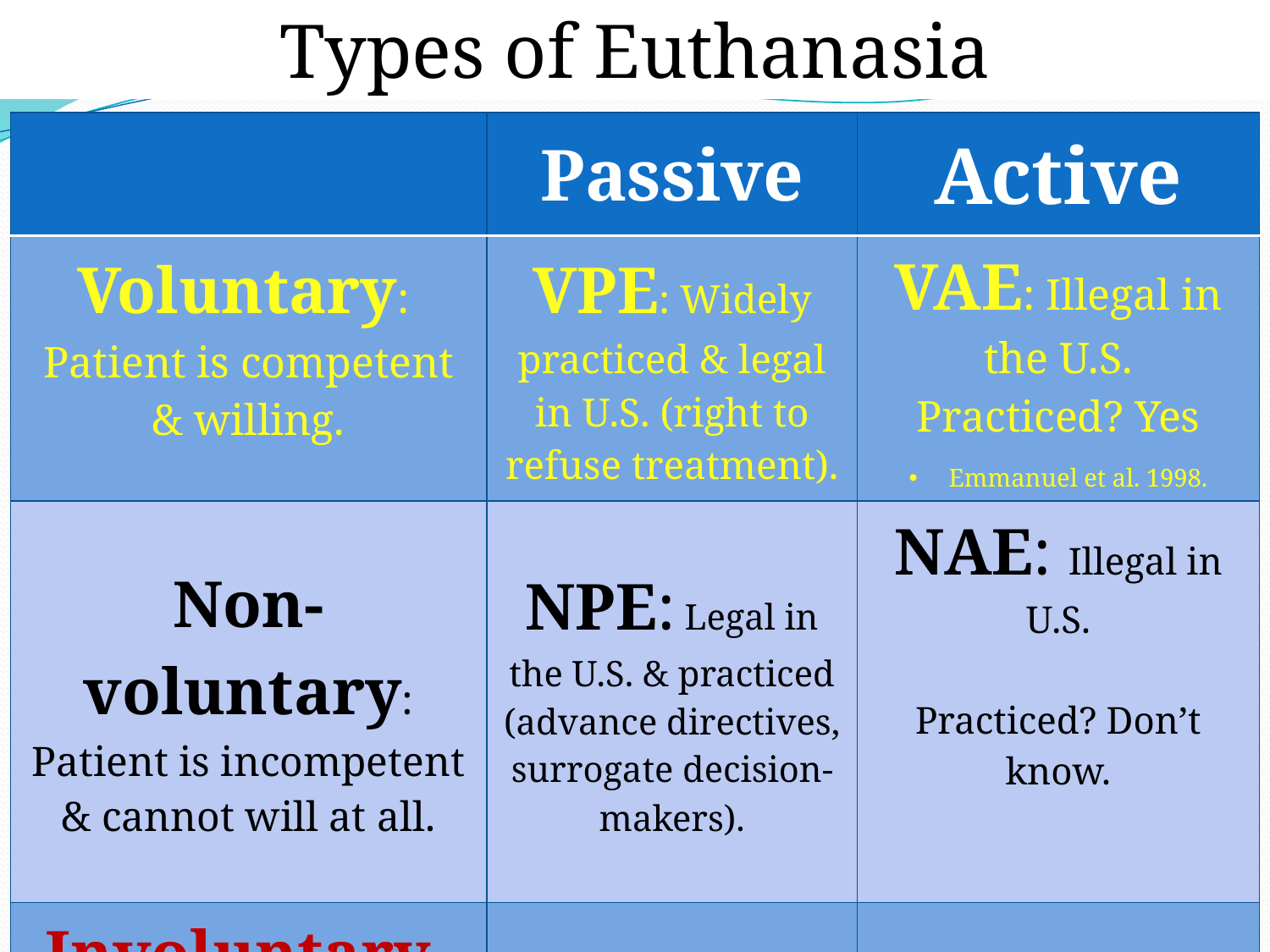

Types of Euthanasia
|  | Passive | Active |
| --- | --- | --- |
| Voluntary: Patient is competent & willing. |  |  |
|  |  |  |
|  |  |  |
|  | Passive | Active |
| --- | --- | --- |
| Voluntary: Patient is competent & willing. | VPE: Widely practiced & legal in U.S. (under the right to refuse treatment). |  |
|  |  |  |
|  |  |  |
|  | Passive | Active |
| --- | --- | --- |
| Voluntary: Patient is competent & willing. | VPE: Widely practiced & legal in U.S. (under the right to refuse treatment). | VAE: Illegal in the U.S. Practiced? Yes Emmanuel et al. 1998. |
|  |  |  |
|  |  |  |
|  | Passive | Active |
| --- | --- | --- |
| Voluntary: Patient is competent & willing. | VPE: Widely practiced & legal in U.S. (under the right to refuse treatment). | VAE: Illegal in the U.S. Practiced? Yes Emmanuel et al. 1998. |
| Non-voluntary: Patient is incompetent & cannot will at all. |  |  |
|  |  |  |
|  | Passive | Active |
| --- | --- | --- |
| Voluntary: Patient is competent & willing. | VPE: Widely practiced & legal in U.S. (under the right to refuse treatment). | VAE: Illegal in the U.S. Practiced? Yes Emmanuel et al. 1998. |
| Non-voluntary: Patient is incompetent & cannot will at all. | NPE: Legal in the U.S. & practiced (advance directives, surrogate decision-makers). |  |
|  |  |  |
|  | Passive | Active |
| --- | --- | --- |
| Voluntary: Patient is competent & willing. | VPE: Widely practiced & legal in U.S. (under the right to refuse treatment). | VAE: Illegal in the U.S. Practiced? Yes Emmanuel et al. 1998. |
| Non-voluntary: Patient is incompetent & cannot will at all. | NPE: Legal in the U.S. & practiced (advance directives, surrogate decision-makers). | NAE: Illegal in the U.S. Practiced? Don’t know. |
|  |  |  |
|  | Passive | Active |
| --- | --- | --- |
| Voluntary: Patient is competent & willing. | VPE: Widely practiced & legal in U.S. (under the right to refuse treatment). | VAE: Illegal in the U.S. Practiced? Yes Emmanuel et al. 1998. |
| Non-voluntary: Patient is incompetent & cannot will at all. | NPE: Legal in the U.S. & practiced (advance directives, surrogate decision-makers). | NAE: Illegal in the U.S. Practiced? Don’t know. |
| Involuntary: Patient is competent & unwilling. |  |  |
|  | Passive | Active |
| --- | --- | --- |
| Voluntary: Patient is competent & willing. | VPE: Widely practiced & legal in U.S. (under the right to refuse treatment). | VAE: Illegal in the U.S. Practiced? Yes Emmanuel et al. 1998. |
| Non-voluntary: Patient is incompetent & cannot will at all. | NPE: Legal in the U.S. & practiced (advance directives, surrogate decision-makers). | NAE: Illegal in the U.S. Practiced? Don’t know. |
| Involuntary: Patient is competent & unwilling. | IPE: Illegal & morally wrong. |  |
|  | Passive | Active |
| --- | --- | --- |
| Voluntary: Patient is competent & willing. | VPE: Widely practiced & legal in U.S. (right to refuse treatment). | VAE: Illegal in the U.S. Practiced? Yes Emmanuel et al. 1998. |
| Non-voluntary: Patient is incompetent & cannot will at all. | NPE: Legal in the U.S. & practiced (advance directives, surrogate decision-makers). | NAE: Illegal in U.S. Practiced? Don’t know. |
| Involuntary: Patient is competent & unwilling. | IPE: Illegal & morally wrong. | IAE: Illegal & morally wrong. |